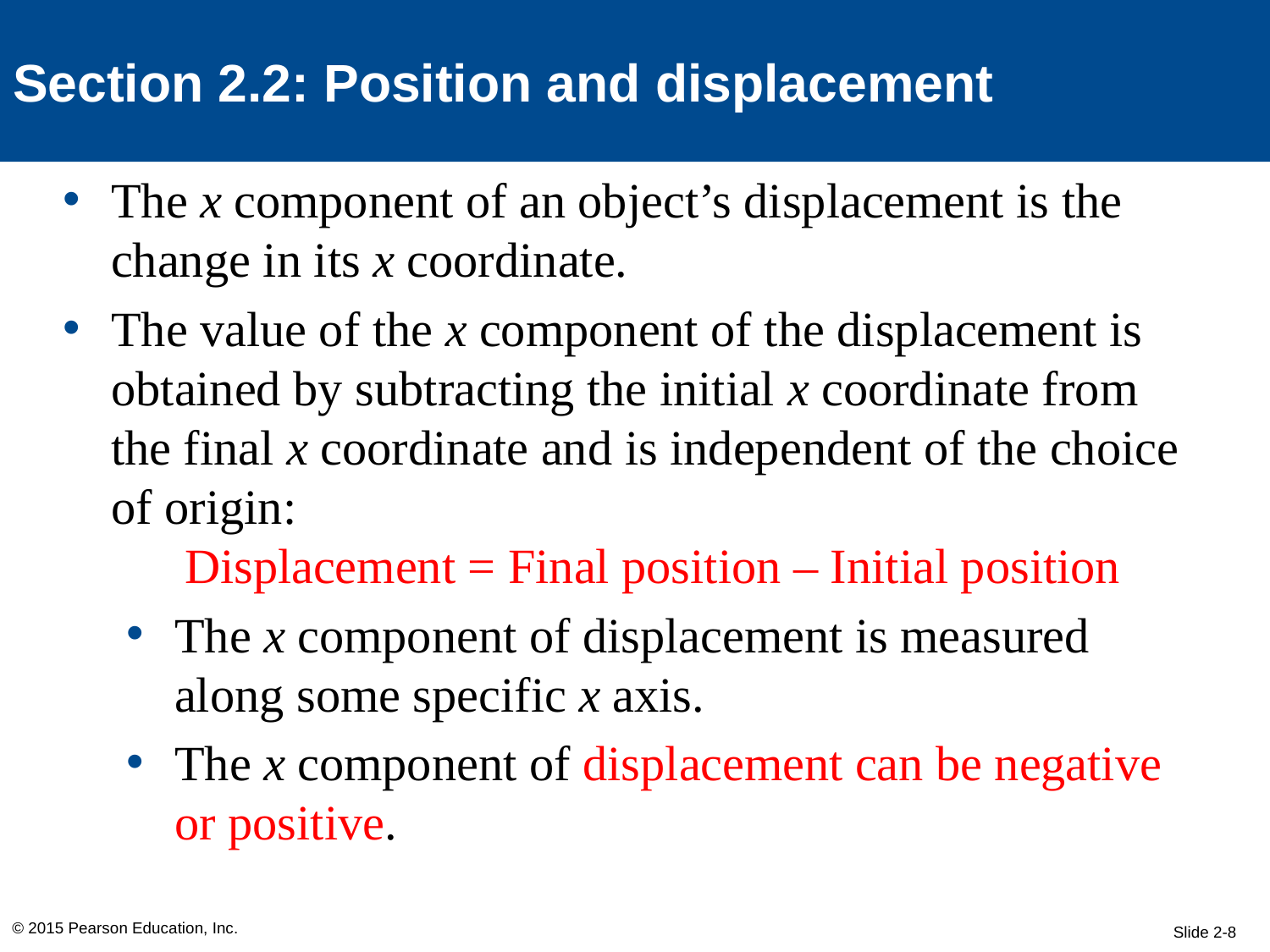

Section 2.2: Position and displacement
The x component of an object’s displacement is the change in its x coordinate.
The value of the x component of the displacement is obtained by subtracting the initial x coordinate from the final x coordinate and is independent of the choice of origin:
      Displacement = Final position – Initial position
The x component of displacement is measured along some specific x axis.
The x component of displacement can be negative or positive.
© 2015 Pearson Education, Inc.